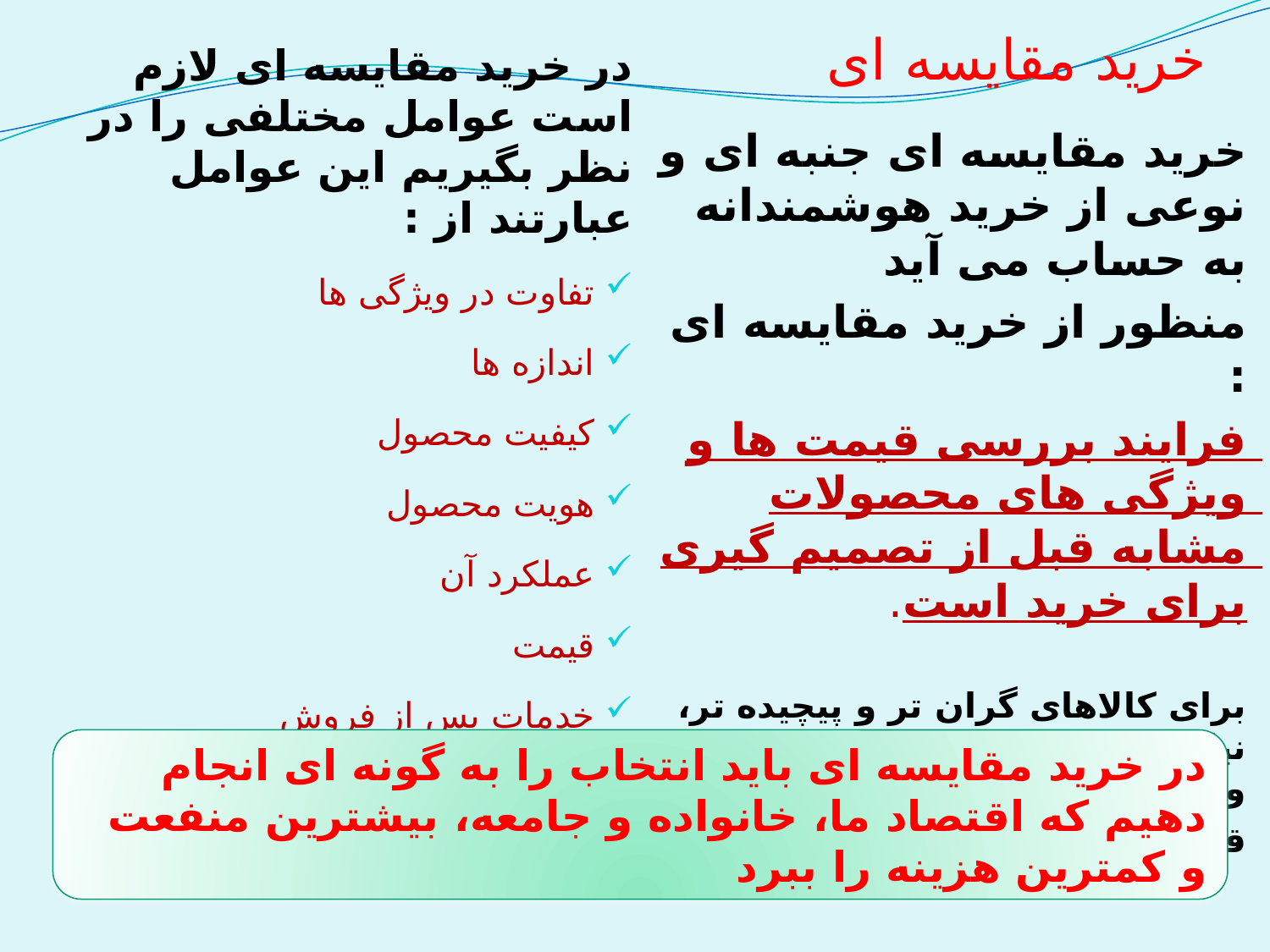

در خرید مقایسه ای لازم است عوامل مختلفی را در نظر بگیریم این عوامل عبارتند از :
تفاوت در ویژگی ها
اندازه ها
کیفیت محصول
هویت محصول
عملکرد آن
قیمت
خدمات پس از فروش
# خرید مقایسه ای
خرید مقایسه ای جنبه ای و نوعی از خرید هوشمندانه به حساب می آید
منظور از خرید مقایسه ای :
فرایند بررسی قیمت ها و ویژگی های محصولات مشابه قبل از تصمیم گیری برای خرید است.

برای کالاهای گران تر و پیچیده تر، نیاز بیشتری به خرید هوشمندانه وجود دارد تا گزینه های مختلف را قبل از انتخاب با هم مقایسه کنید.

در خرید مقایسه ای باید انتخاب را به گونه ای انجام دهیم که اقتصاد ما، خانواده و جامعه، بیشترین منفعت و کمترین هزینه را ببرد